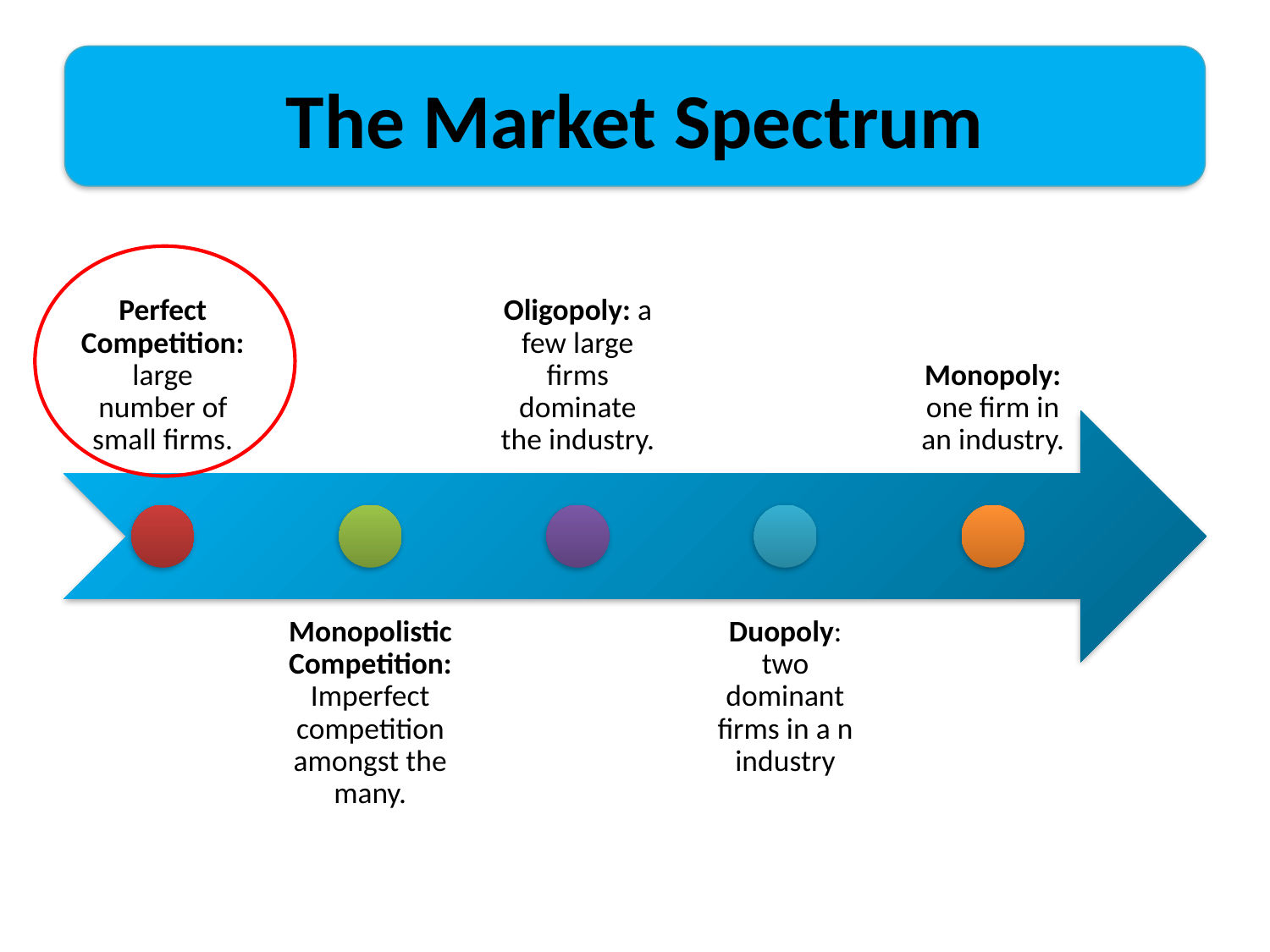

# The Market Spectrum

Perfect Competition: large number of small firms.
Monopolistic Competition: Imperfect competition amongst the many.
Oligopoly: a few large firms dominate the industry.
Duopoly: two dominant firms in a n industry
Monopoly: one firm in an industry.